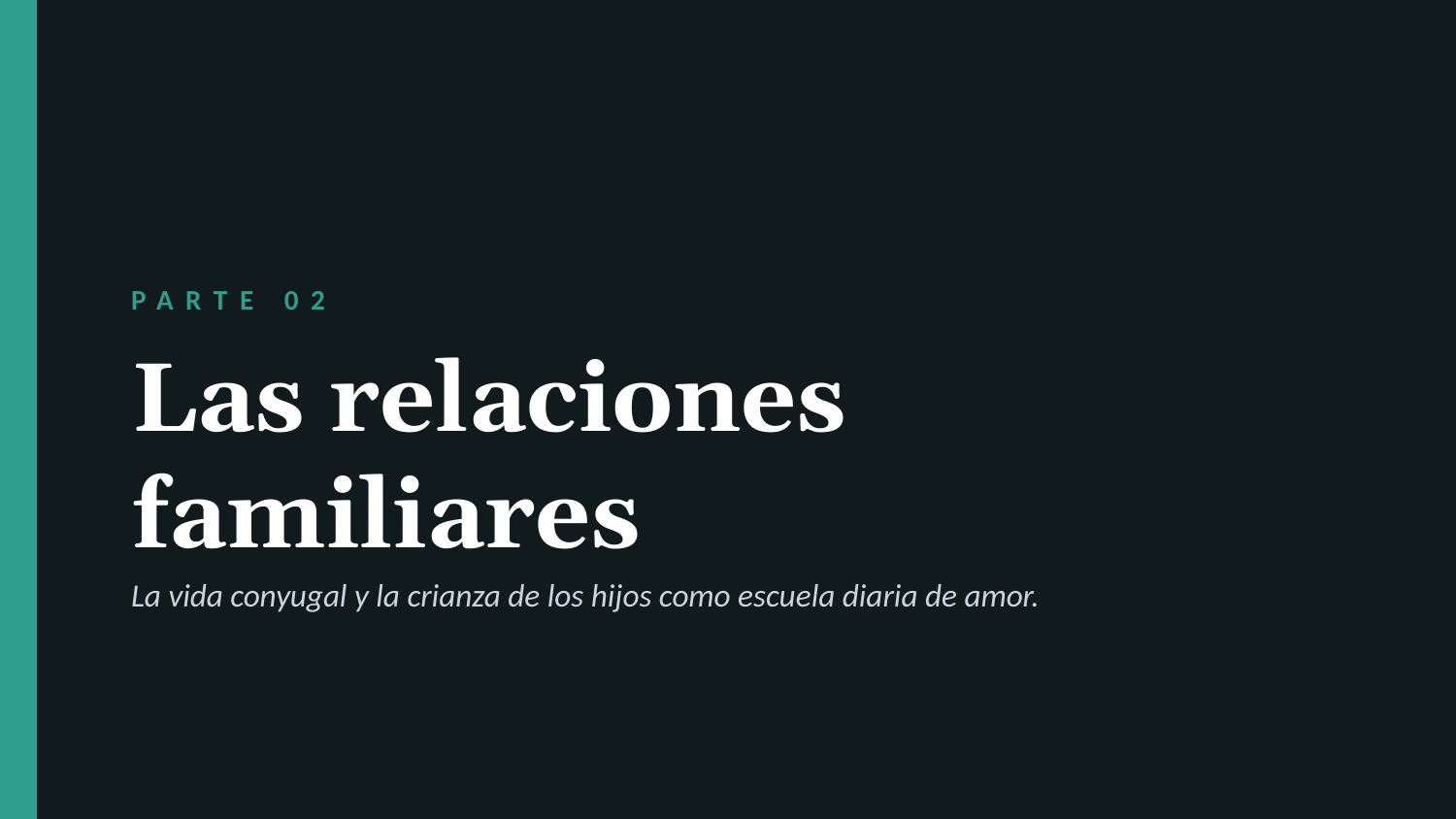

PARTE 02
Las relaciones
familiares
La vida conyugal y la crianza de los hijos como escuela diaria de amor.